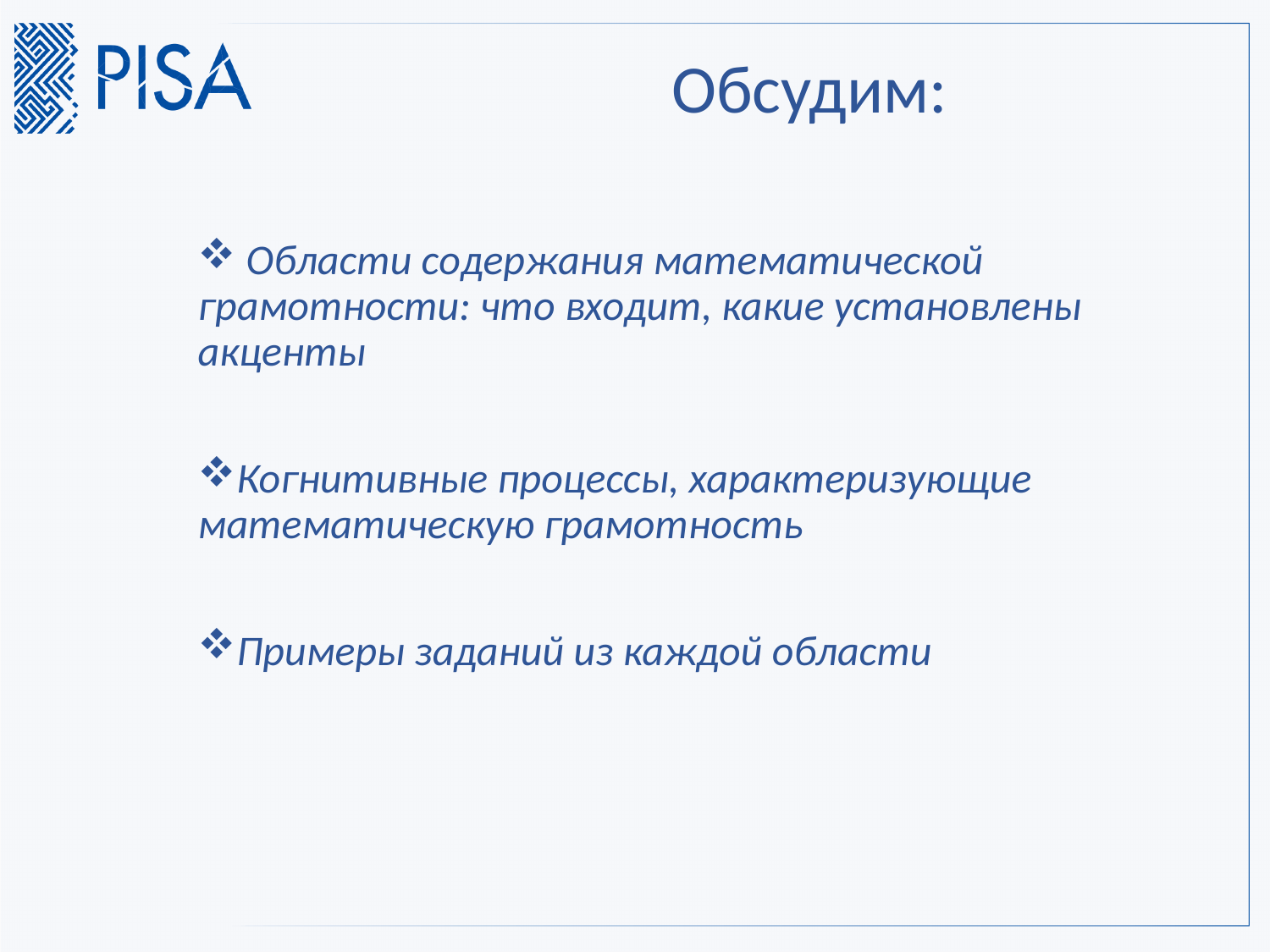

# Обсудим:
 Области содержания математической грамотности: что входит, какие установлены акценты

Когнитивные процессы, характеризующие математическую грамотность

Примеры заданий из каждой области